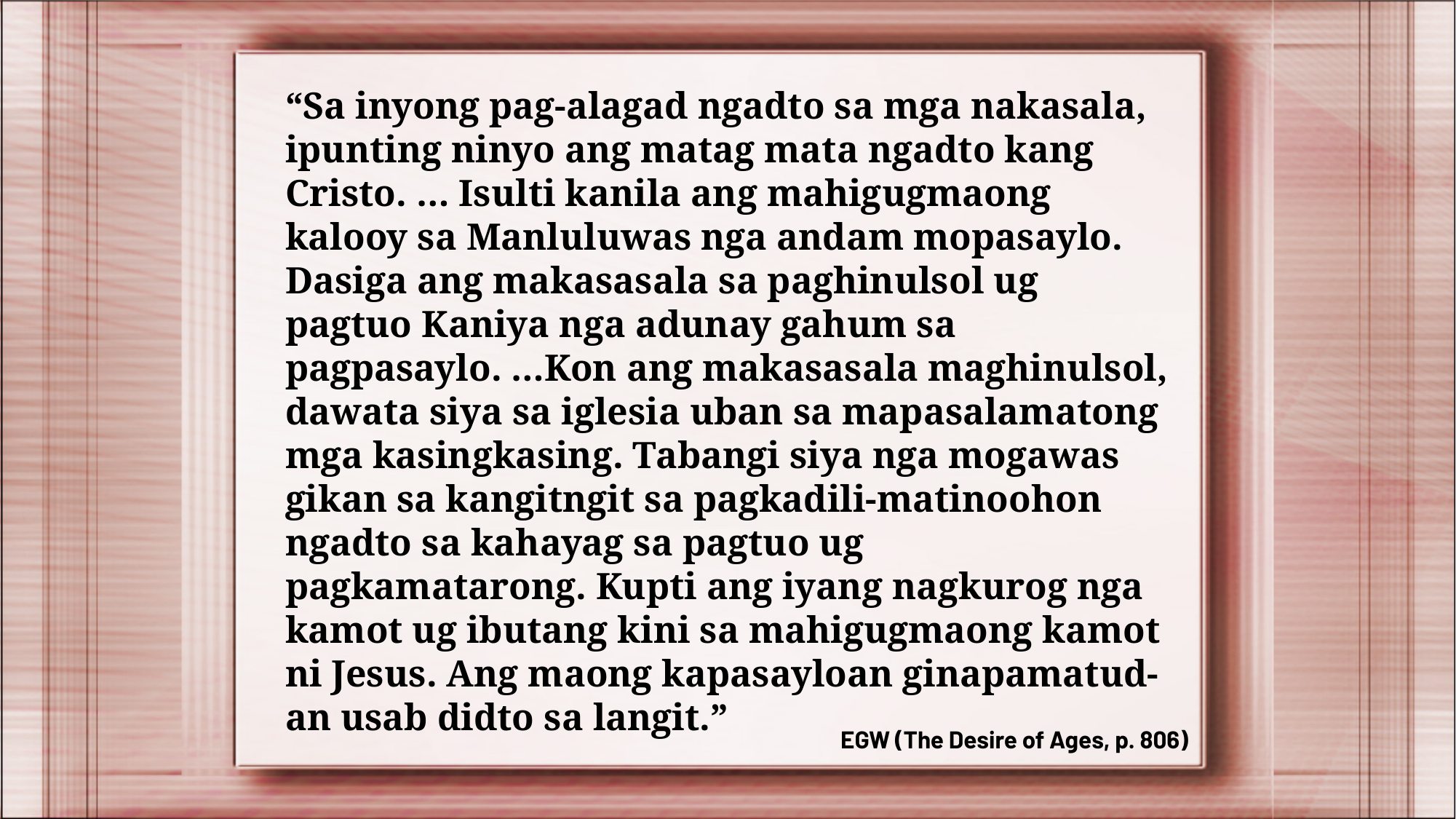

“Sa inyong pag-alagad ngadto sa mga nakasala, ipunting ninyo ang matag mata ngadto kang Cristo. … Isulti kanila ang mahigugmaong kalooy sa Manluluwas nga andam mopasaylo. Dasiga ang makasasala sa paghinulsol ug pagtuo Kaniya nga adunay gahum sa pagpasaylo. …Kon ang makasasala maghinulsol, dawata siya sa iglesia uban sa mapasalamatong mga kasingkasing. Tabangi siya nga mogawas gikan sa kangitngit sa pagkadili-matinoohon ngadto sa kahayag sa pagtuo ug pagkamatarong. Kupti ang iyang nagkurog nga kamot ug ibutang kini sa mahigugmaong kamot ni Jesus. Ang maong kapasayloan ginapamatud-an usab didto sa langit.”
EGW (The Desire of Ages, p. 806)